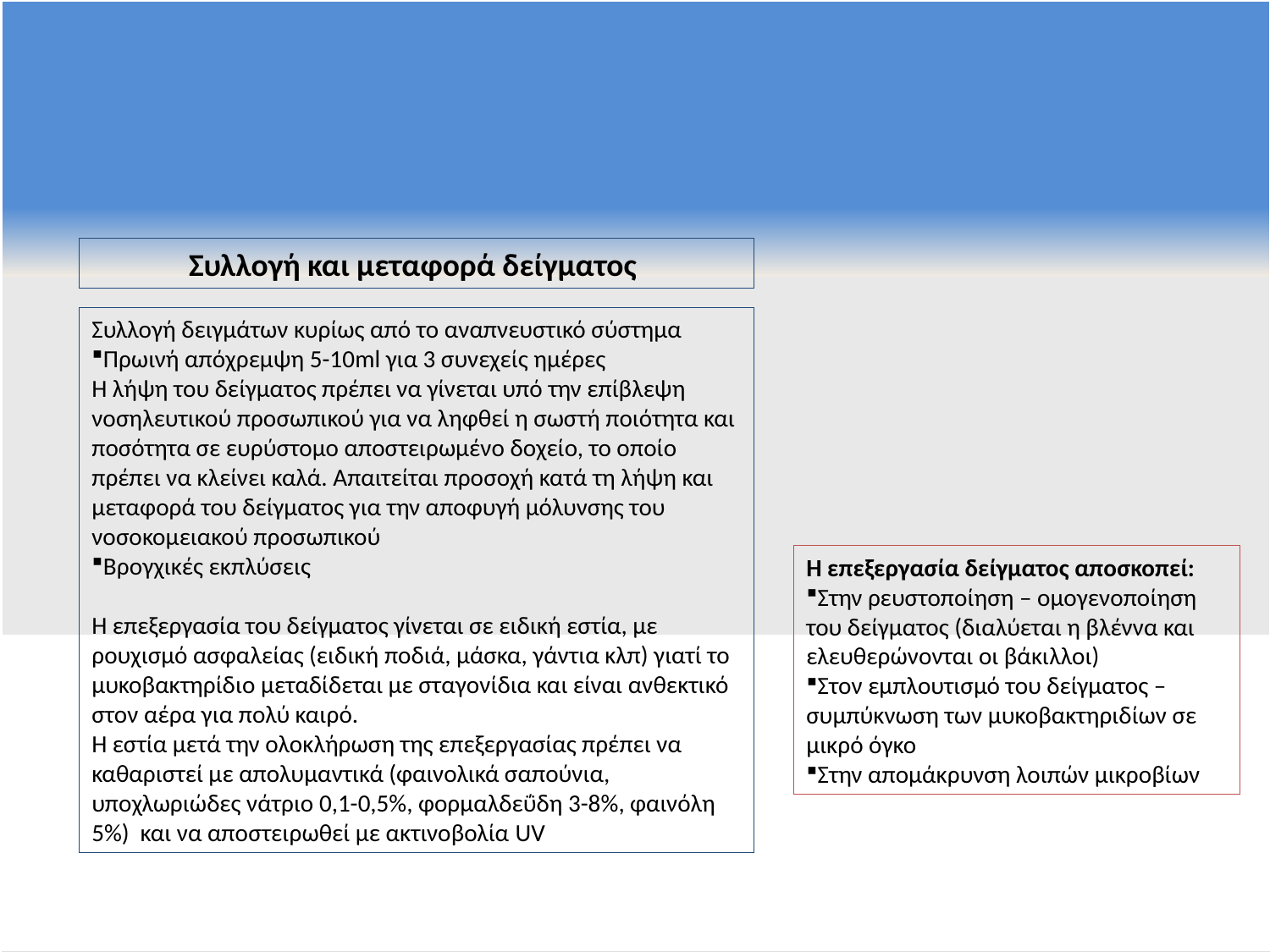

Συλλογή και μεταφορά δείγματος
Συλλογή δειγμάτων κυρίως από το αναπνευστικό σύστημα
Πρωινή απόχρεμψη 5-10ml για 3 συνεχείς ημέρες
Η λήψη του δείγματος πρέπει να γίνεται υπό την επίβλεψη νοσηλευτικού προσωπικού για να ληφθεί η σωστή ποιότητα και ποσότητα σε ευρύστομο αποστειρωμένο δοχείο, το οποίο πρέπει να κλείνει καλά. Απαιτείται προσοχή κατά τη λήψη και μεταφορά του δείγματος για την αποφυγή μόλυνσης του νοσοκομειακού προσωπικού
Βρογχικές εκπλύσεις

Η επεξεργασία του δείγματος γίνεται σε ειδική εστία, με ρουχισμό ασφαλείας (ειδική ποδιά, μάσκα, γάντια κλπ) γιατί το μυκοβακτηρίδιο μεταδίδεται με σταγονίδια και είναι ανθεκτικό στον αέρα για πολύ καιρό.
Η εστία μετά την ολοκλήρωση της επεξεργασίας πρέπει να καθαριστεί με απολυμαντικά (φαινολικά σαπούνια, υποχλωριώδες νάτριο 0,1-0,5%, φορμαλδεΰδη 3-8%, φαινόλη 5%)  και να αποστειρωθεί με ακτινοβολία UV
Η επεξεργασία δείγματος αποσκοπεί:
Στην ρευστοποίηση – ομογενοποίηση του δείγματος (διαλύεται η βλέννα και ελευθερώνονται οι βάκιλλοι)
Στον εμπλουτισμό του δείγματος – συμπύκνωση των μυκοβακτηριδίων σε μικρό όγκο
Στην απομάκρυνση λοιπών μικροβίων